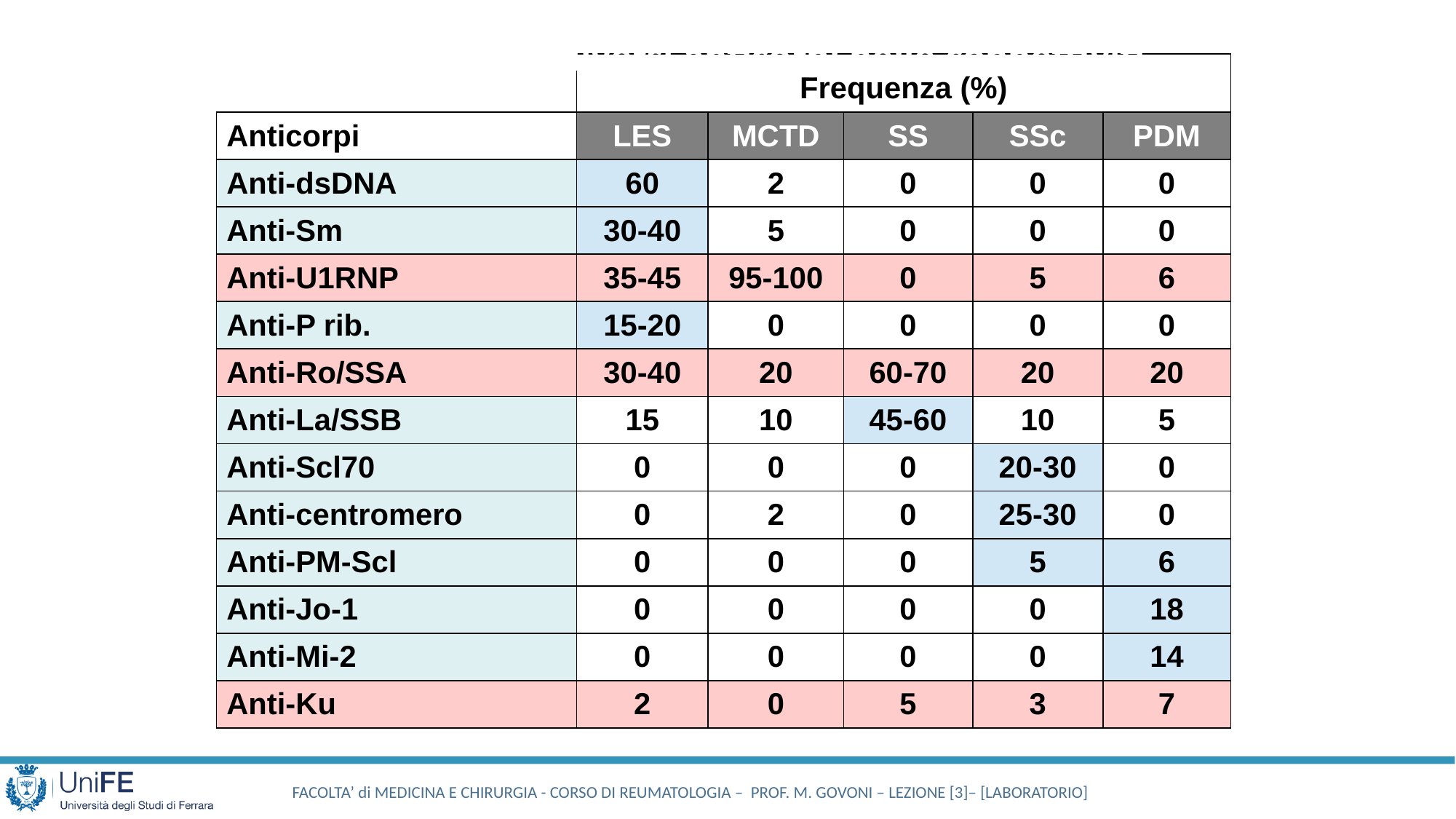

Frequenza dei diversi anticorpi nelle connettiviti
|  | Frequenza (%) |  |  |  |  |
| --- | --- | --- | --- | --- | --- |
| Anticorpi | LES | MCTD | SS | SSc | PDM |
| Anti-dsDNA | 60 | 2 | 0 | 0 | 0 |
| Anti-Sm | 30-40 | 5 | 0 | 0 | 0 |
| Anti-U1RNP | 35-45 | 95-100 | 0 | 5 | 6 |
| Anti-P rib. | 15-20 | 0 | 0 | 0 | 0 |
| Anti-Ro/SSA | 30-40 | 20 | 60-70 | 20 | 20 |
| Anti-La/SSB | 15 | 10 | 45-60 | 10 | 5 |
| Anti-Scl70 | 0 | 0 | 0 | 20-30 | 0 |
| Anti-centromero | 0 | 2 | 0 | 25-30 | 0 |
| Anti-PM-Scl | 0 | 0 | 0 | 5 | 6 |
| Anti-Jo-1 | 0 | 0 | 0 | 0 | 18 |
| Anti-Mi-2 | 0 | 0 | 0 | 0 | 14 |
| Anti-Ku | 2 | 0 | 5 | 3 | 7 |